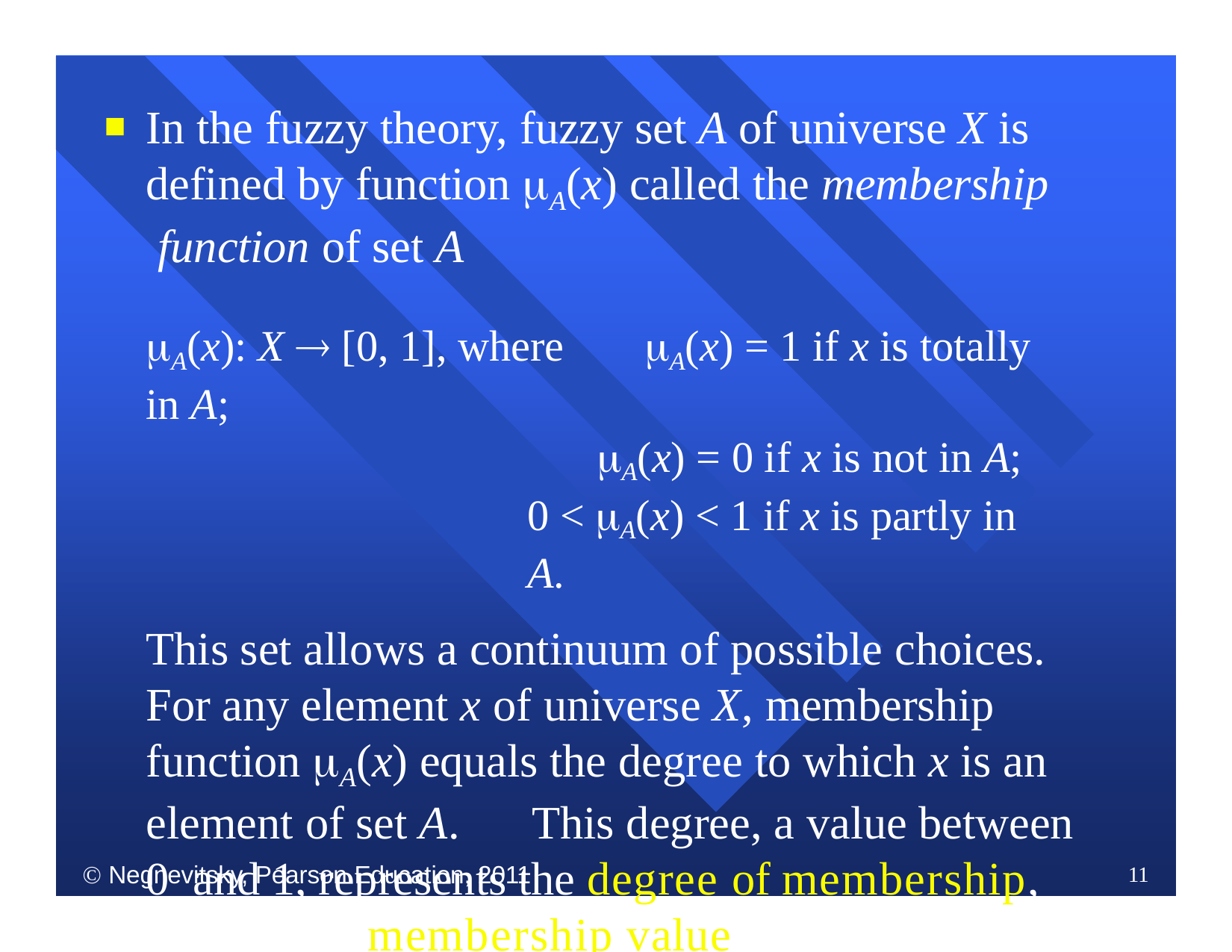

In the fuzzy theory, fuzzy set A of universe X is  defined by function μA(x) called the membership  function of set A
μA(x): X → [0, 1], where	μA(x) = 1 if x is totally in A;
μA(x) = 0 if x is not in A;
0 < μA(x) < 1 if x is partly in A.
This set allows a continuum of possible choices.  For any element x of universe X, membership  function μA(x) equals the degree to which x is an  element of set A.	This degree, a value between 0  and 1, represents the degree of membership, also  called membership value, of element x in set A.
© Negnevitsky, Pearson Education, 2011
11